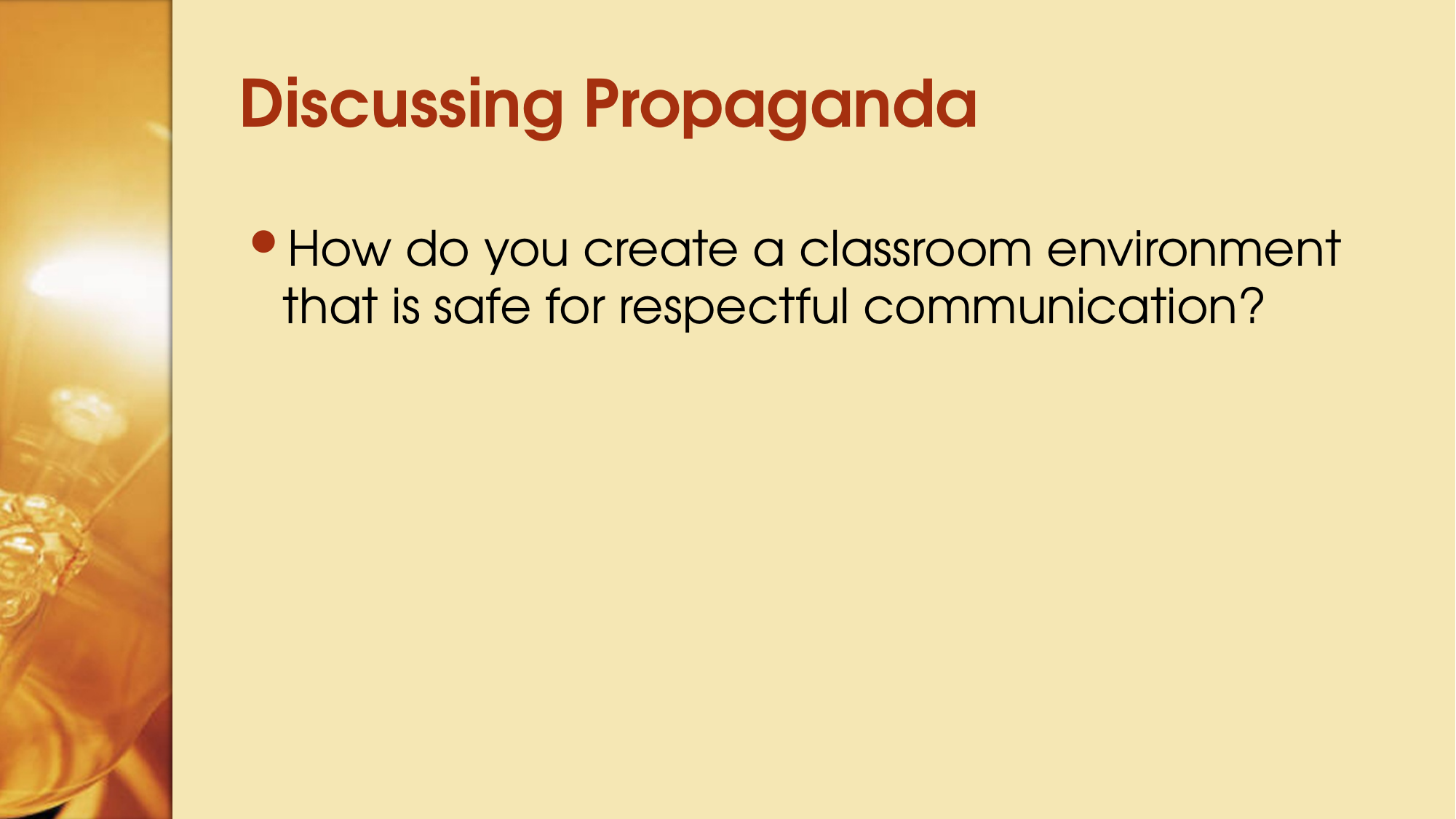

# Discussing Propaganda
How do you create a classroom environment that is safe for respectful communication?